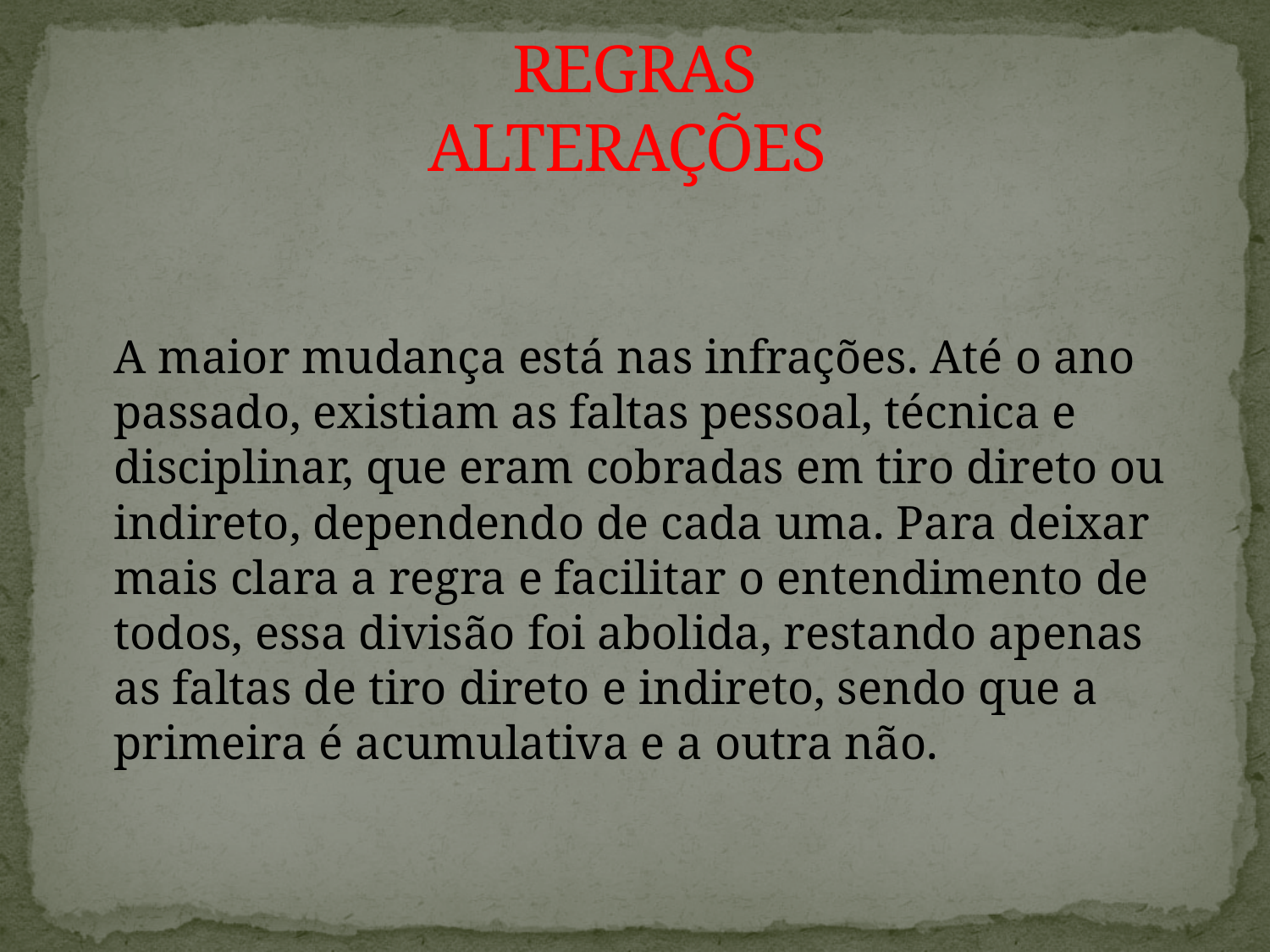

# REGRAS ALTERAÇÕES
A maior mudança está nas infrações. Até o ano passado, existiam as faltas pessoal, técnica e disciplinar, que eram cobradas em tiro direto ou indireto, dependendo de cada uma. Para deixar mais clara a regra e facilitar o entendimento de todos, essa divisão foi abolida, restando apenas as faltas de tiro direto e indireto, sendo que a primeira é acumulativa e a outra não.